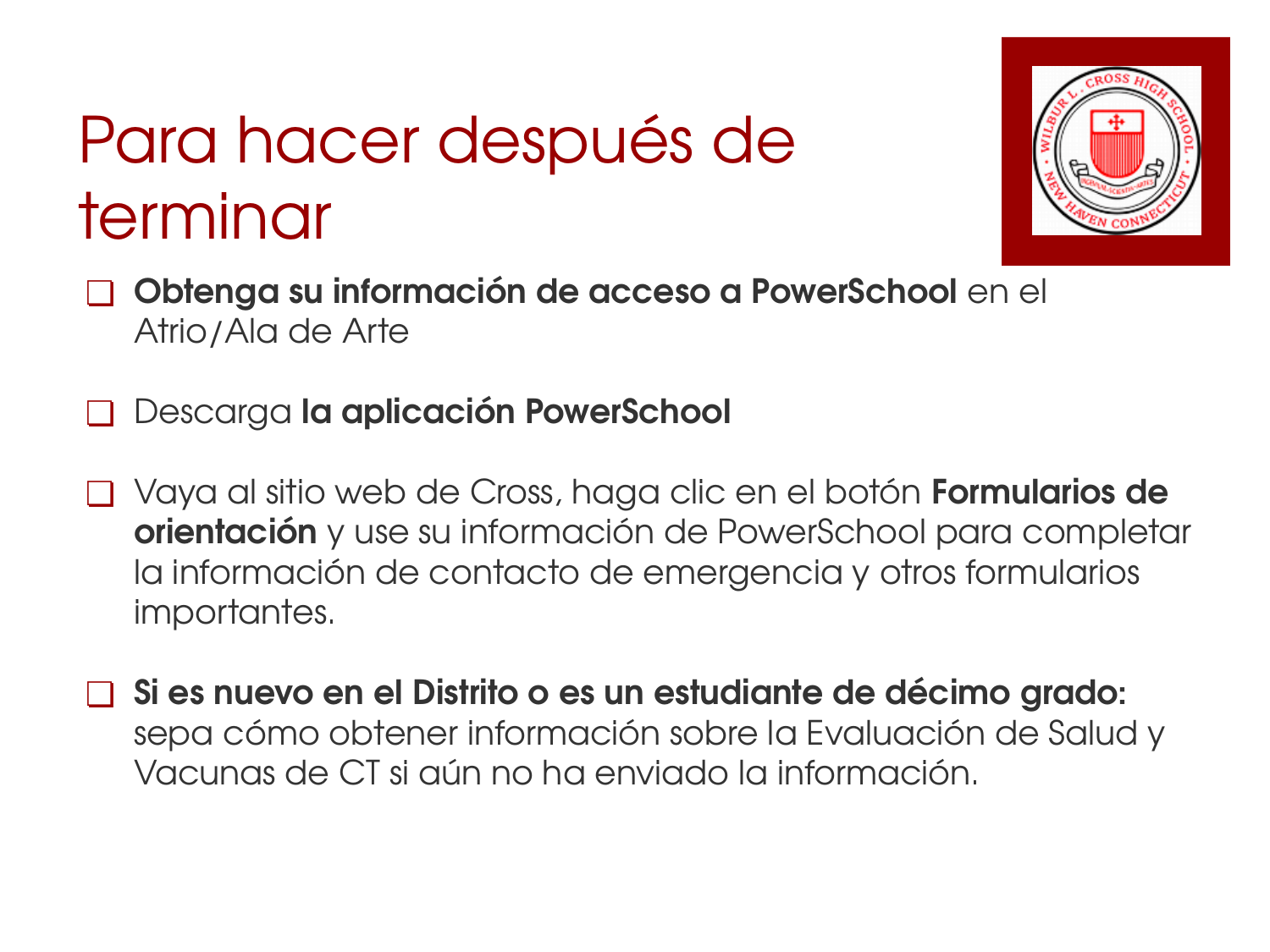

# Para hacer después de terminar

Obtenga su información de acceso a PowerSchool en el Atrio/Ala de Arte
Descarga la aplicación PowerSchool
Vaya al sitio web de Cross, haga clic en el botón Formularios de orientación y use su información de PowerSchool para completar la información de contacto de emergencia y otros formularios importantes.
Si es nuevo en el Distrito o es un estudiante de décimo grado: sepa cómo obtener información sobre la Evaluación de Salud y Vacunas de CT si aún no ha enviado la información.